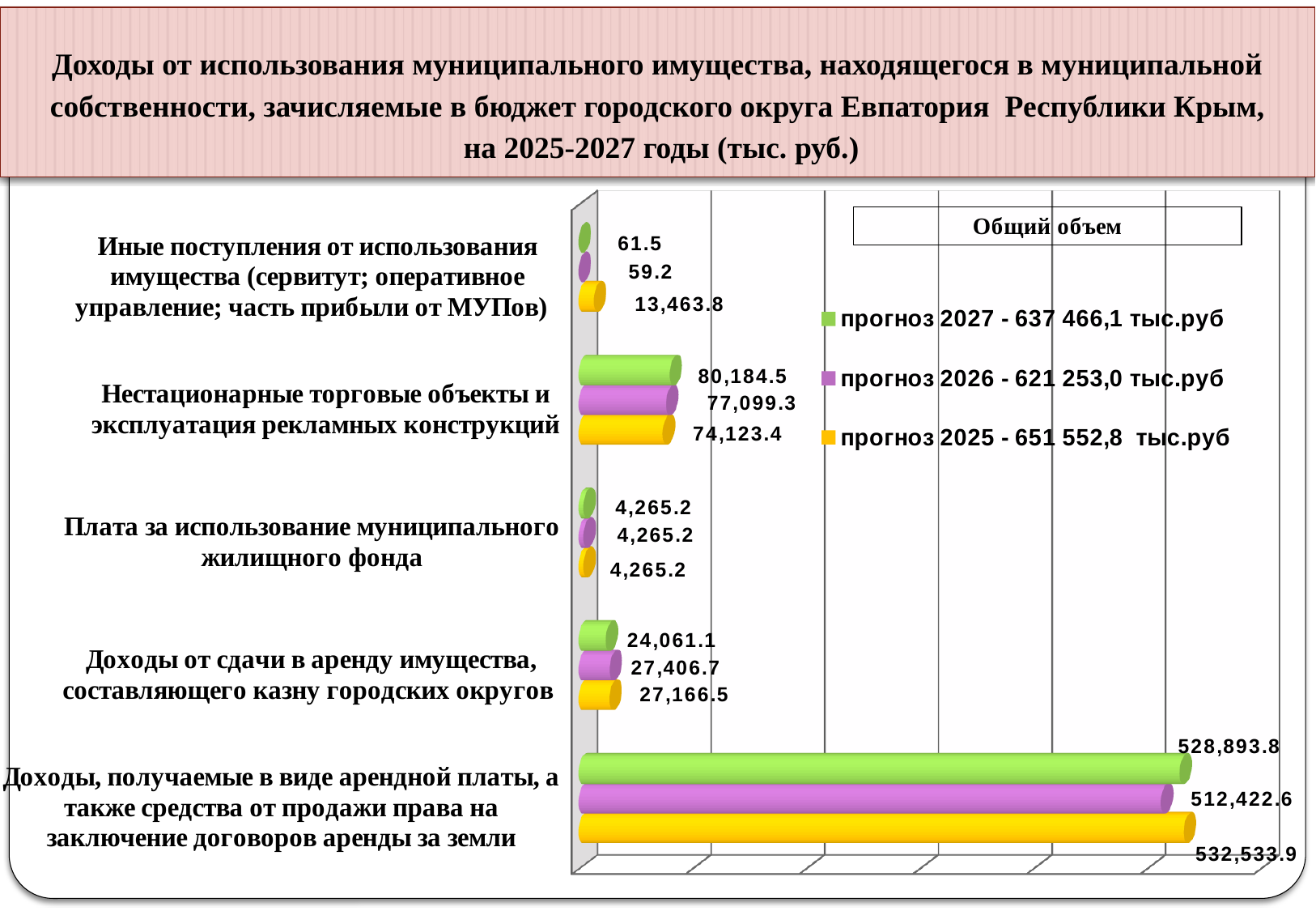

# Доходы от использования муниципального имущества, находящегося в муниципальной собственности, зачисляемые в бюджет городского округа Евпатория  Республики Крым, на 2025-2027 годы (тыс. руб.)

[unsupported chart]